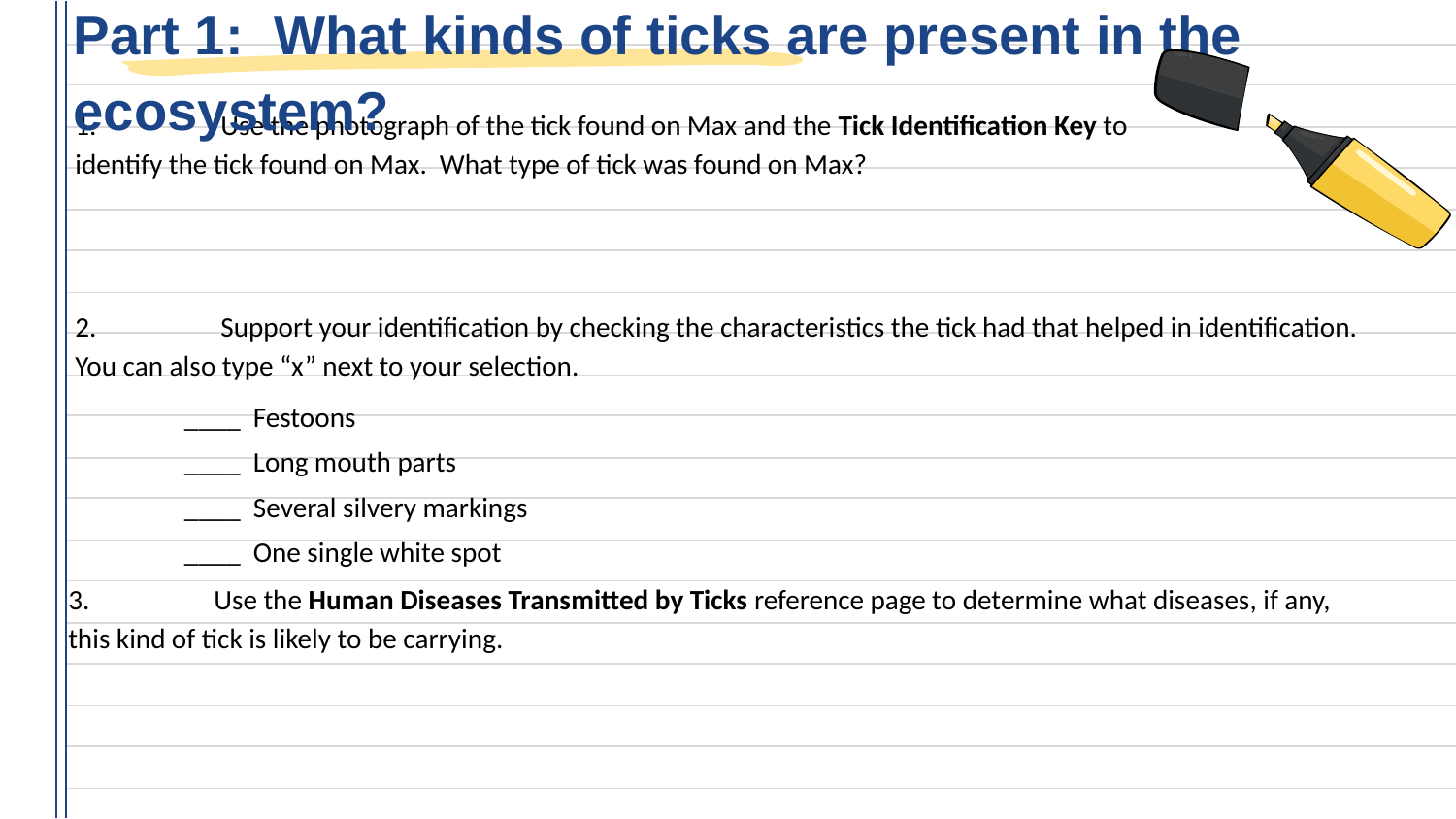

# Part 1:  What kinds of ticks are present in the ecosystem?

1. 	Use the photograph of the tick found on Max and the Tick Identification Key to identify the tick found on Max.  What type of tick was found on Max?

2. 	Support your identification by checking the characteristics the tick had that helped in identification. You can also type “x” next to your selection.
____  Festoons
____  Long mouth parts
____  Several silvery markings
____  One single white spot

3. 	Use the Human Diseases Transmitted by Ticks reference page to determine what diseases, if any, this kind of tick is likely to be carrying.